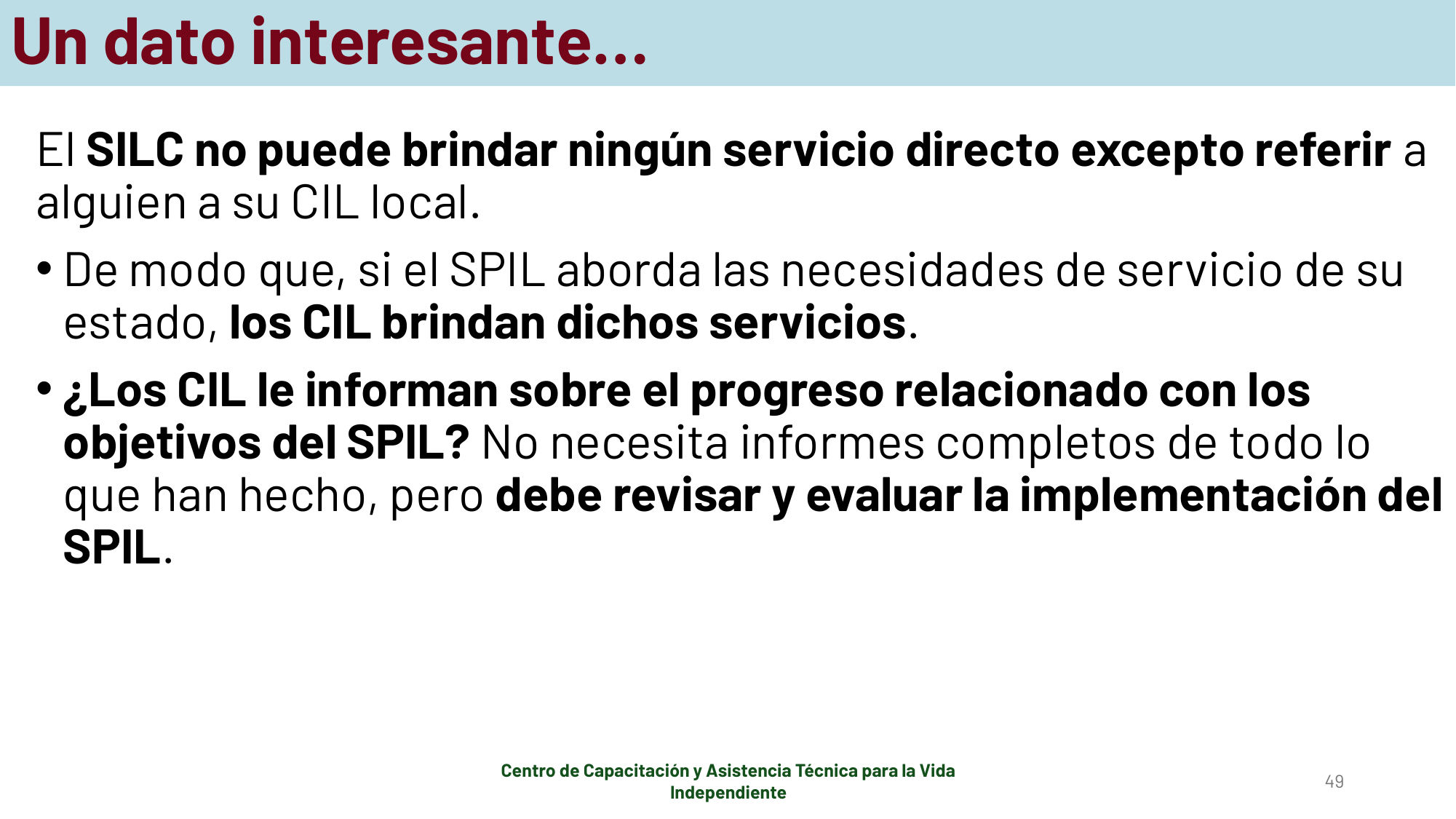

# Un dato interesante…
El SILC no puede brindar ningún servicio directo excepto referir a alguien a su CIL local.
De modo que, si el SPIL aborda las necesidades de servicio de su estado, los CIL brindan dichos servicios.
¿Los CIL le informan sobre el progreso relacionado con los objetivos del SPIL? No necesita informes completos de todo lo que han hecho, pero debe revisar y evaluar la implementación del SPIL.
Centro de Capacitación y Asistencia Técnica para la Vida Independiente
49